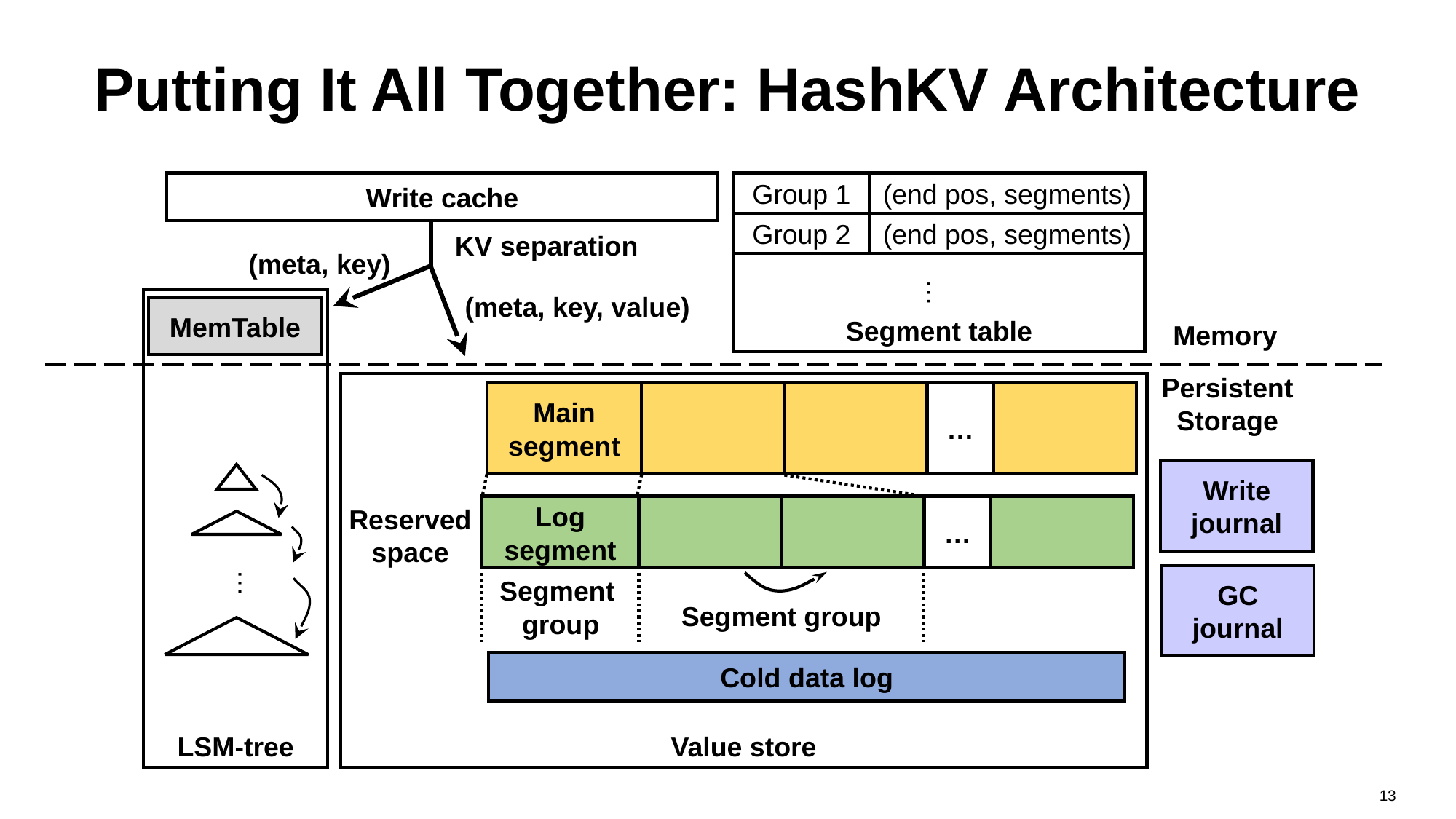

# Putting It All Together: HashKV Architecture
Segment table
(end pos, segments)
Group 1
(end pos, segments)
Group 2
Write cache
KV separation
(meta, key)
(meta, key, value)
…
LSM-tree
MemTable
Memory
Persistent
Storage
Value store
Main segment

…

Write journal
GC journal

…

Log segment

…

Reserved
space
Segment
group

Segment group
Cold data log
13